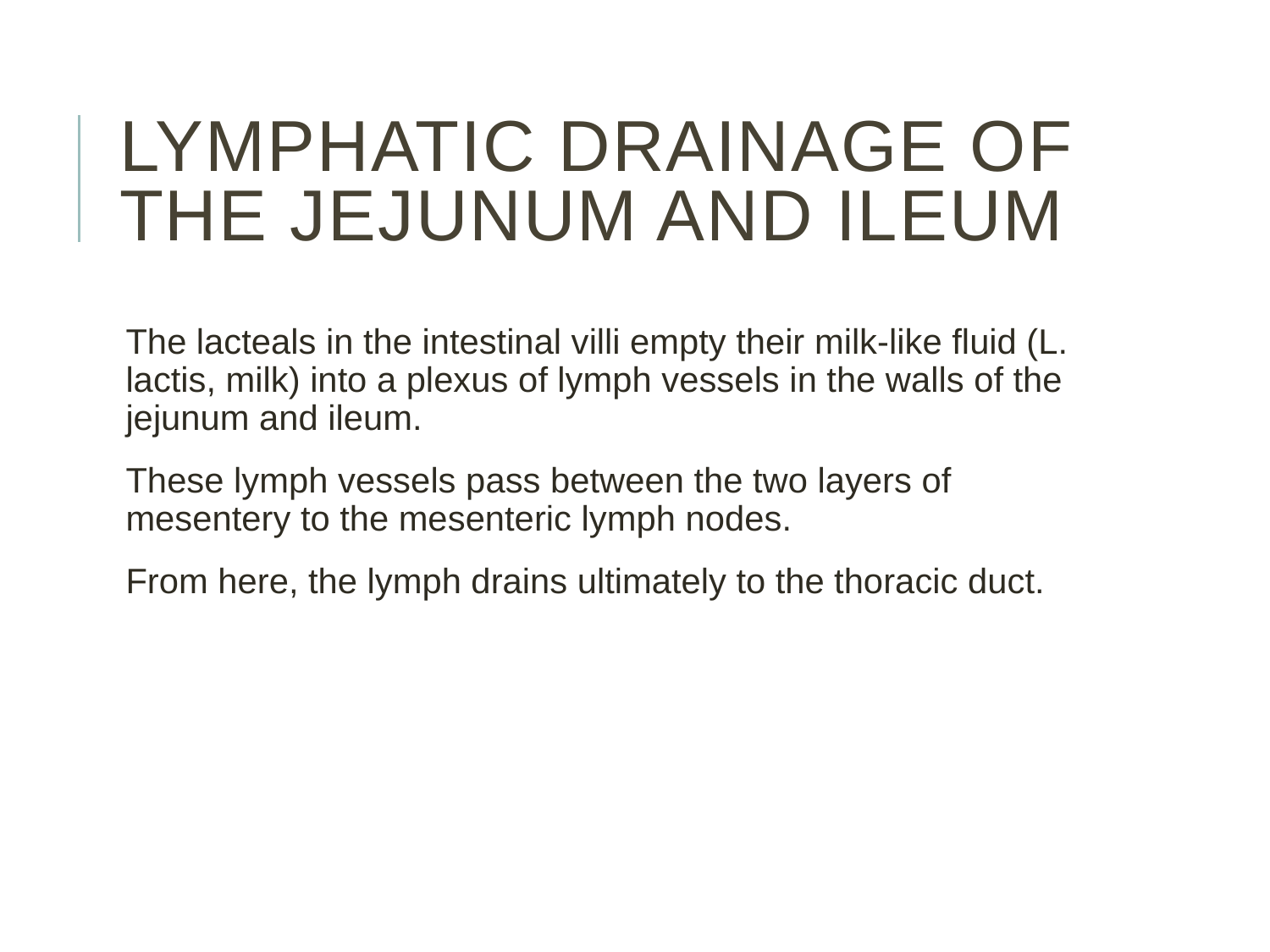

# Lymphatic Drainage of the Jejunum and Ileum
The lacteals in the intestinal villi empty their milk-like fluid (L. lactis, milk) into a plexus of lymph vessels in the walls of the jejunum and ileum.
These lymph vessels pass between the two layers of mesentery to the mesenteric lymph nodes.
From here, the lymph drains ultimately to the thoracic duct.